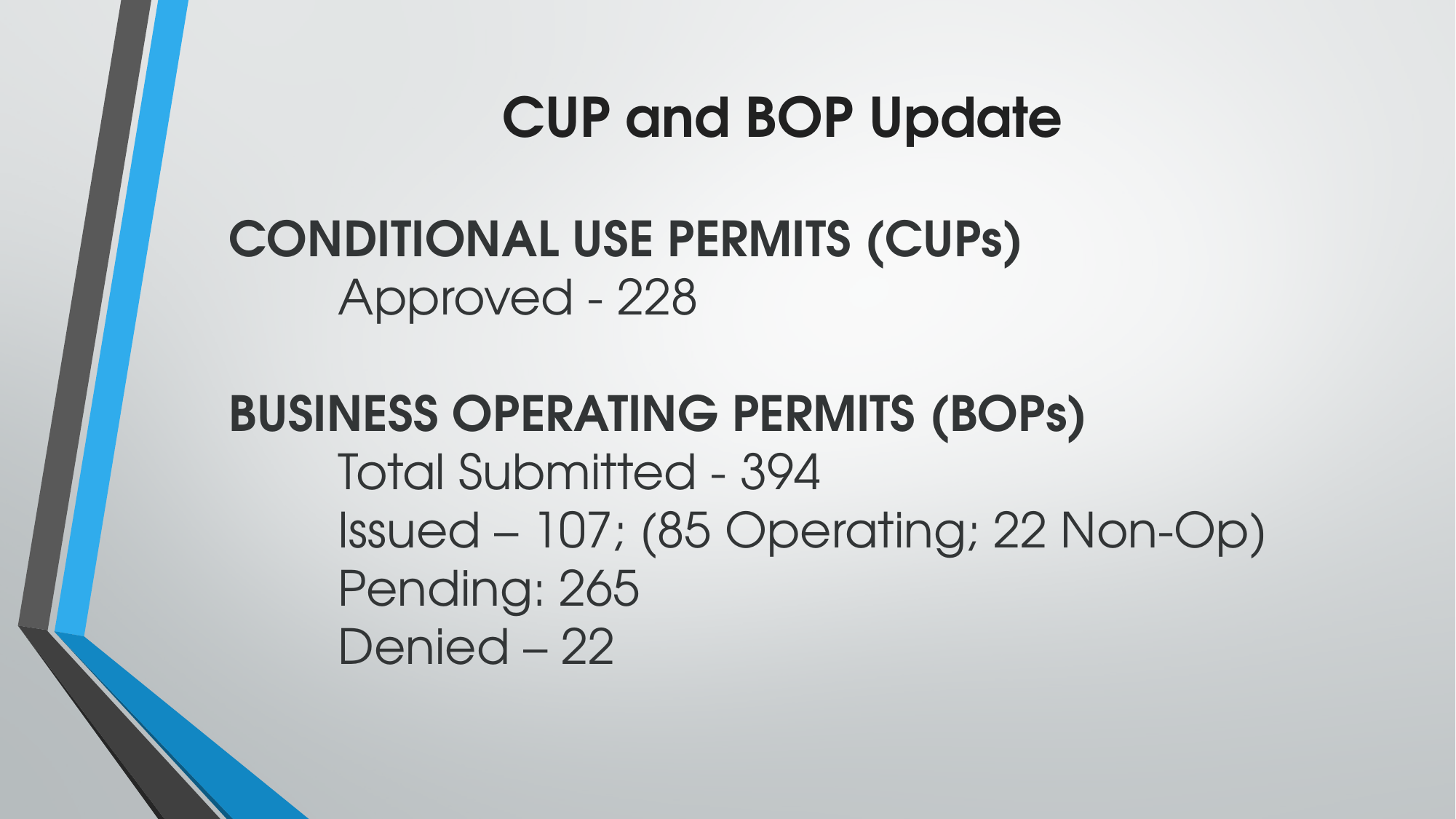

# CUP and BOP Update
CONDITIONAL USE PERMITS (CUPs)
	Approved - 228
BUSINESS OPERATING PERMITS (BOPs)
	Total Submitted - 394
	Issued – 107; (85 Operating; 22 Non-Op)
	Pending: 265
	Denied – 22